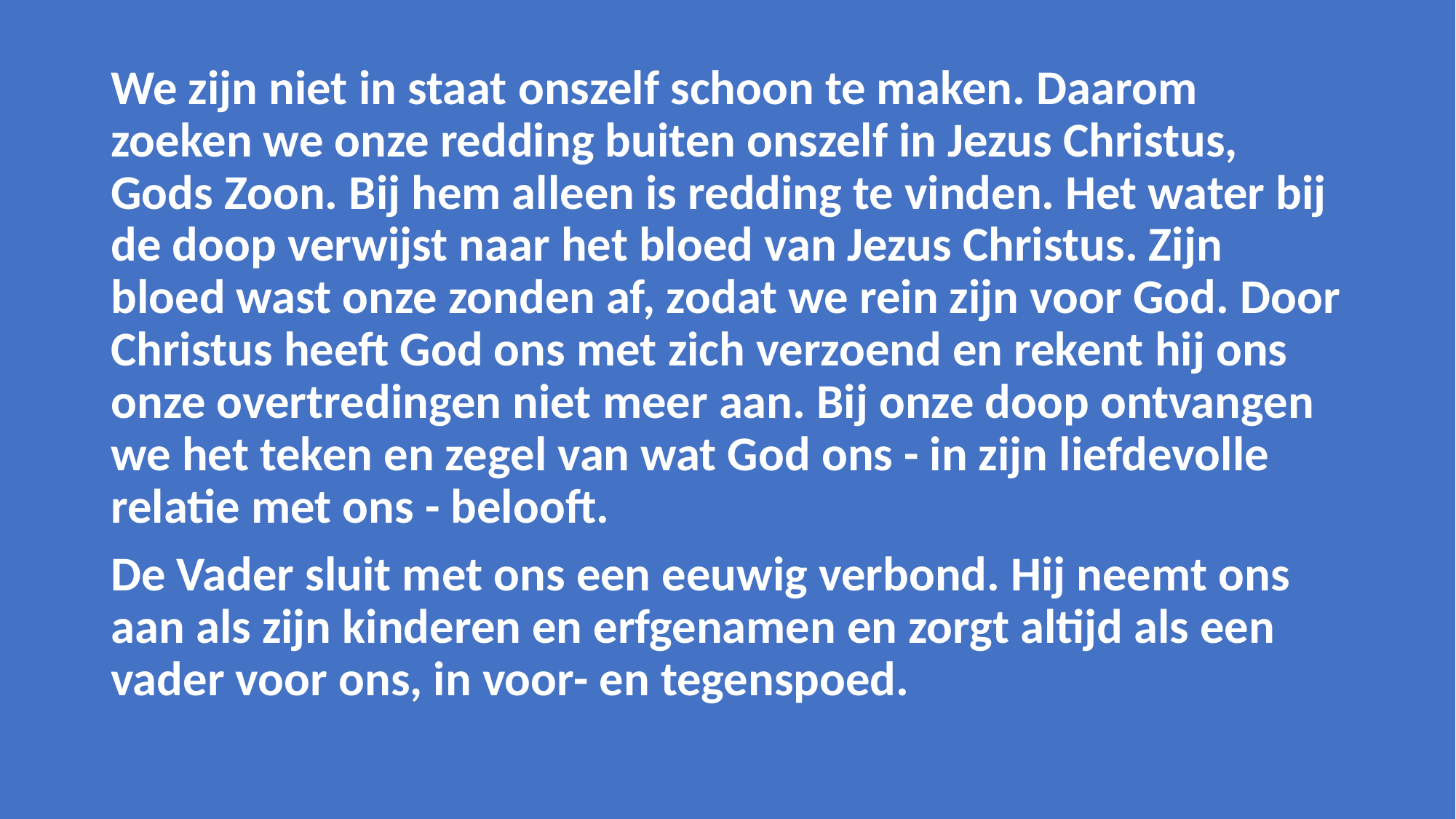

We zijn niet in staat onszelf schoon te maken. Daarom zoeken we onze redding buiten onszelf in Jezus Christus, Gods Zoon. Bij hem alleen is redding te vinden. Het water bij de doop verwijst naar het bloed van Jezus Christus. Zijn bloed wast onze zonden af, zodat we rein zijn voor God. Door Christus heeft God ons met zich verzoend en rekent hij ons onze overtredingen niet meer aan. Bij onze doop ontvangen we het teken en zegel van wat God ons - in zijn liefdevolle relatie met ons - belooft.
De Vader sluit met ons een eeuwig verbond. Hij neemt ons aan als zijn kinderen en erfgenamen en zorgt altijd als een vader voor ons, in voor- en tegenspoed.